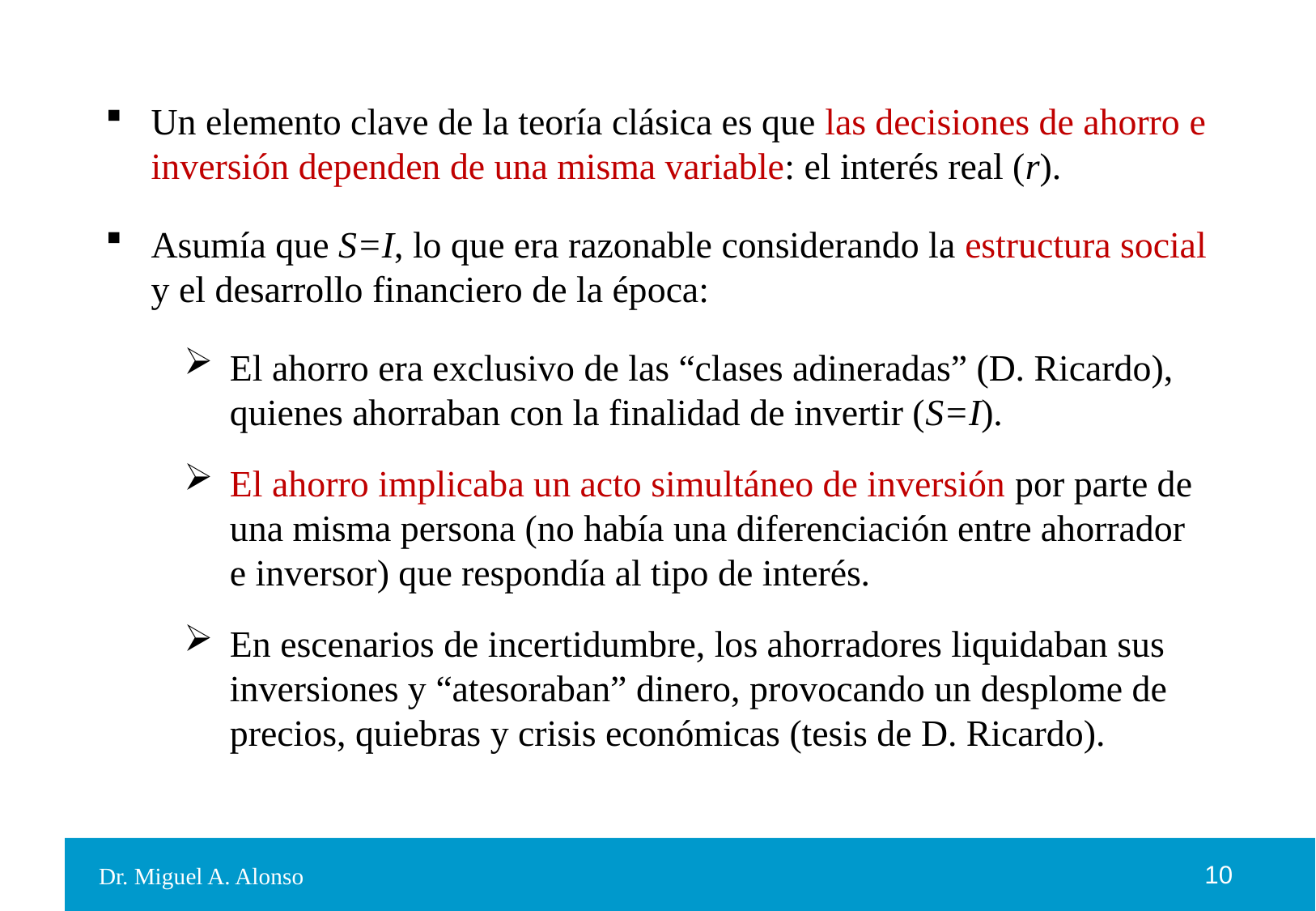

Un elemento clave de la teoría clásica es que las decisiones de ahorro e inversión dependen de una misma variable: el interés real (r).
Asumía que S=I, lo que era razonable considerando la estructura social  y el desarrollo financiero de la época:
El ahorro era exclusivo de las “clases adineradas” (D. Ricardo), quienes ahorraban con la finalidad de invertir (S=I).
El ahorro implicaba un acto simultáneo de inversión por parte de una misma persona (no había una diferenciación entre ahorrador    e inversor) que respondía al tipo de interés.
En escenarios de incertidumbre, los ahorradores liquidaban sus inversiones y “atesoraban” dinero, provocando un desplome de precios, quiebras y crisis económicas (tesis de D. Ricardo).

Dr. Miguel A. Alonso
10